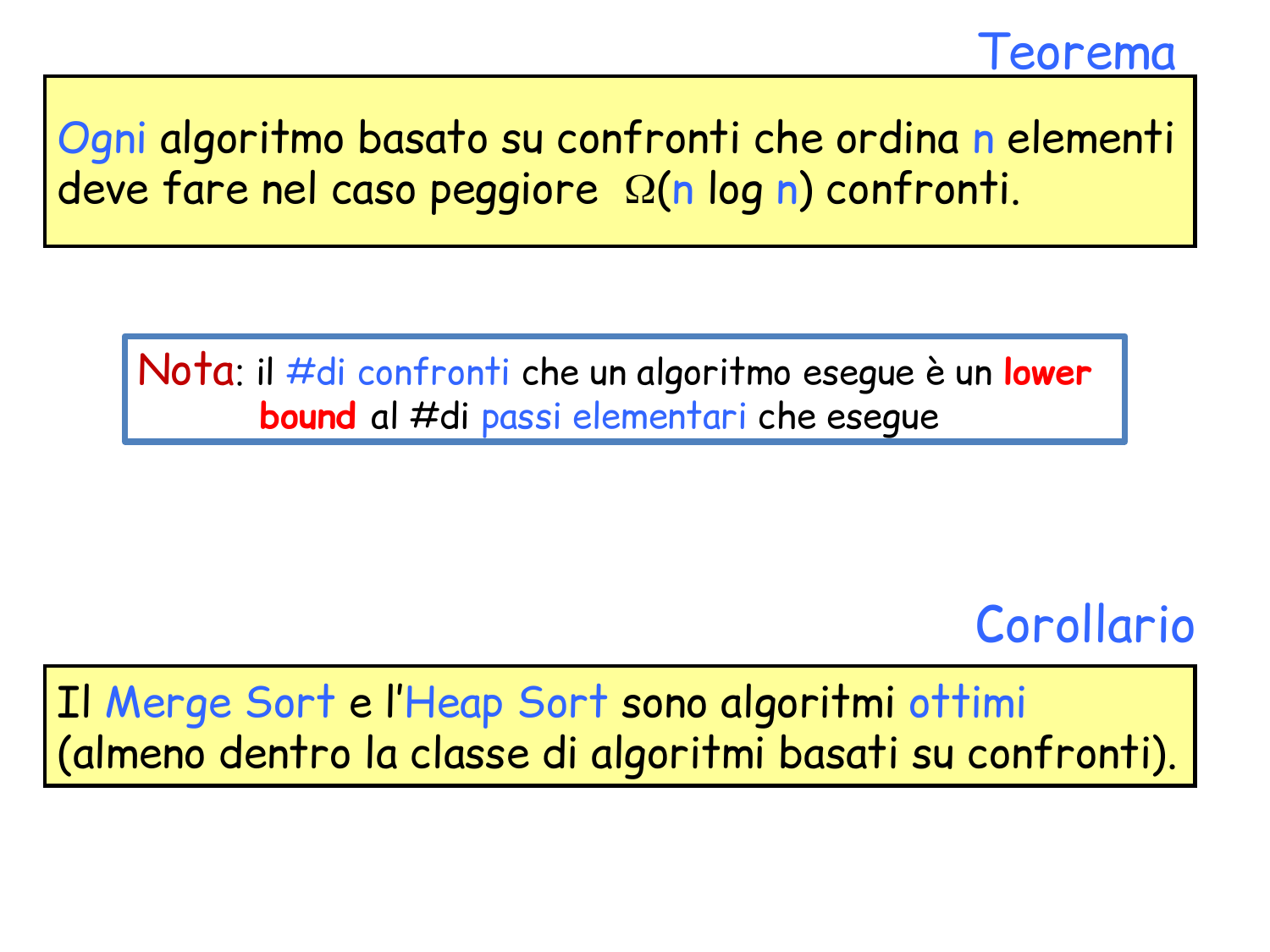

Teorema
Ogni algoritmo basato su confronti che ordina n elementi deve fare nel caso peggiore  Ω(n log n) confronti.
Nota: il #di confronti che un algoritmo esegue è un lower
        bound al #di passi elementari che esegue
Corollario
Il Merge Sort e l’Heap Sort sono algoritmi ottimi (almeno dentro la classe di algoritmi basati su confronti).